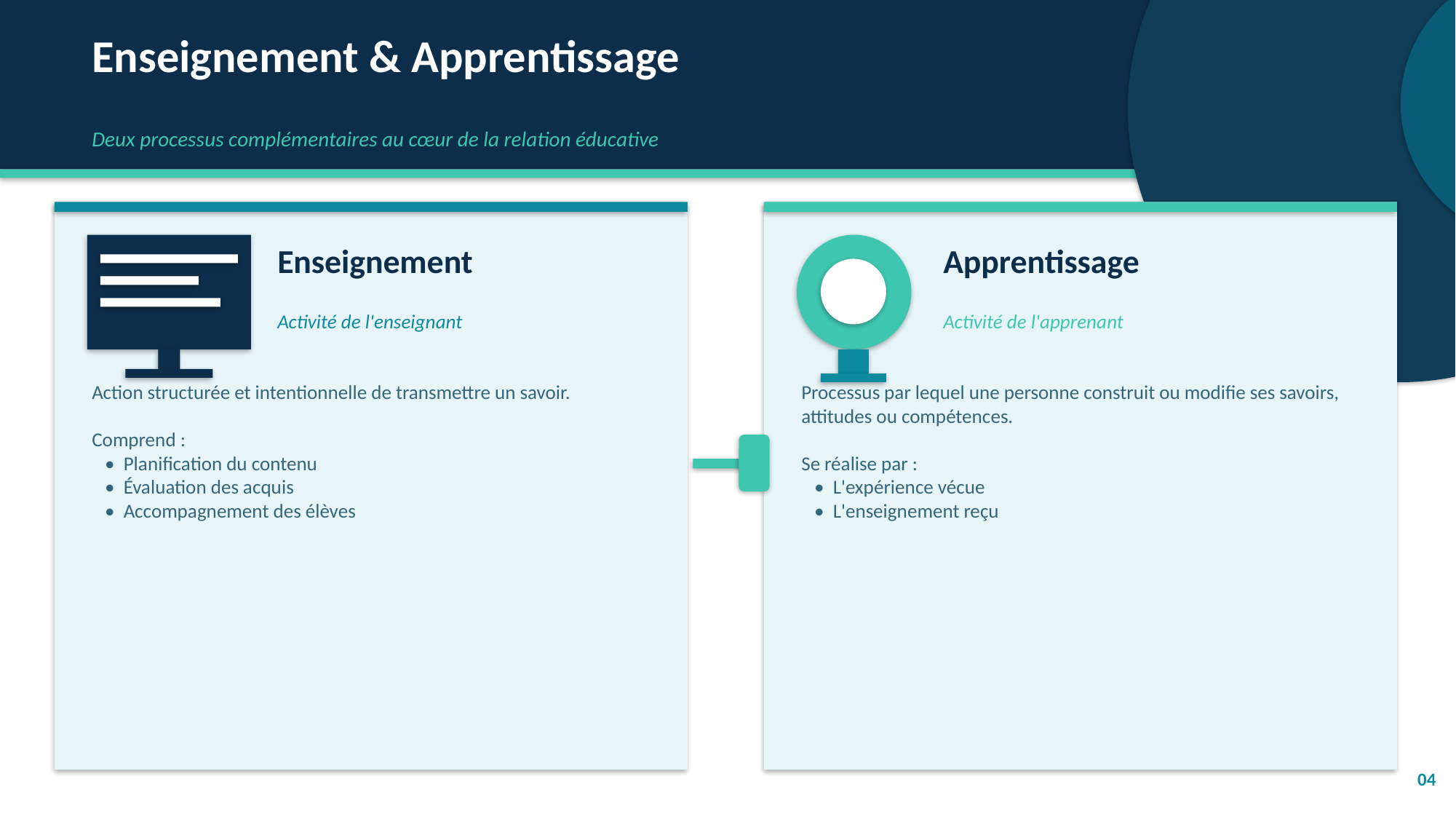

Enseignement & Apprentissage
Deux processus complémentaires au cœur de la relation éducative

Enseignement
Apprentissage

Activité de l'enseignant
Activité de l'apprenant

Action structurée et intentionnelle de transmettre un savoir.

Comprend :
   •  Planification du contenu
   •  Évaluation des acquis
   •  Accompagnement des élèves
Processus par lequel une personne construit ou modifie ses savoirs, attitudes ou compétences.

Se réalise par :
   •  L'expérience vécue
   •  L'enseignement reçu

04